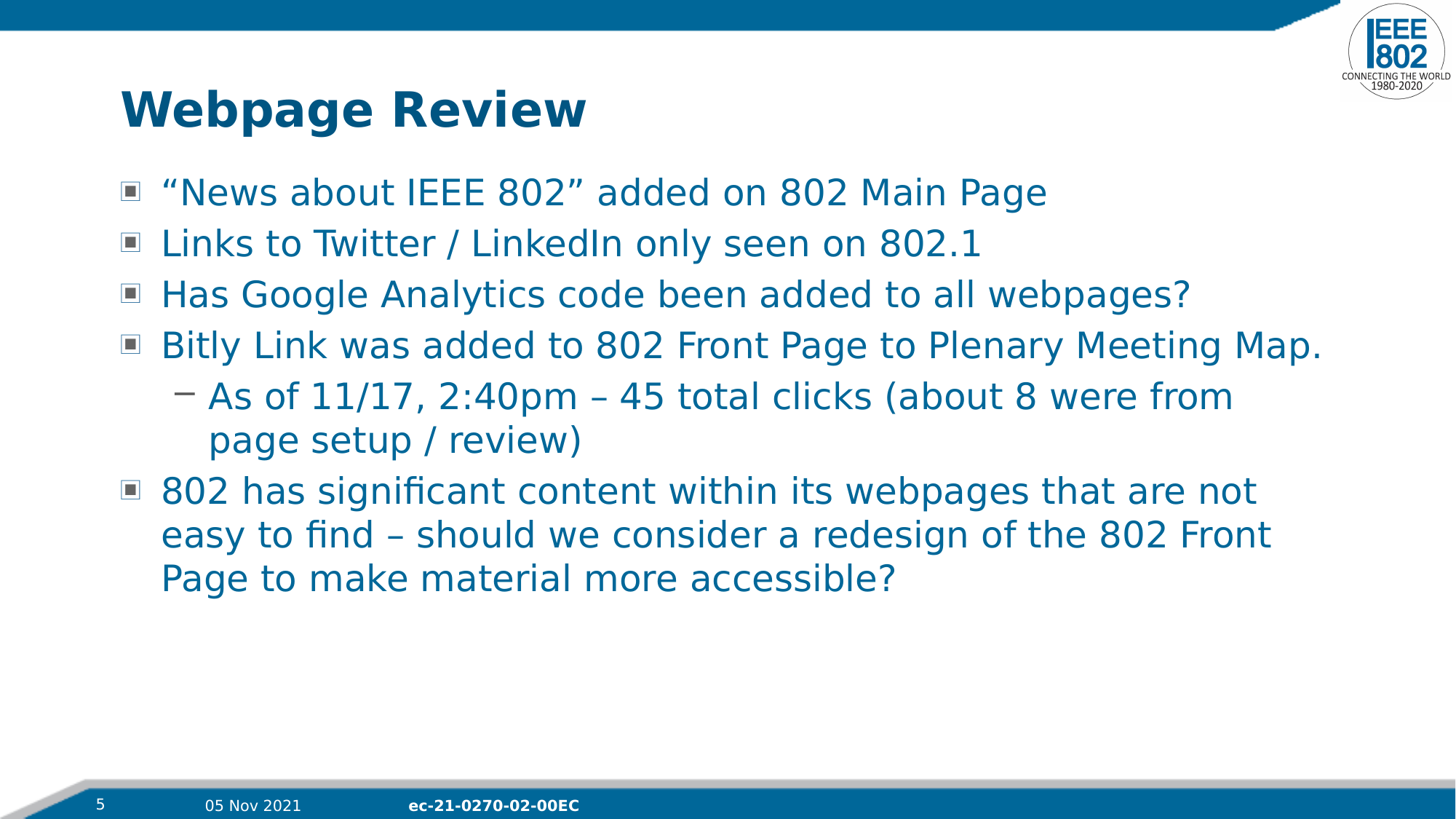

# Webpage Review
“News about IEEE 802” added on 802 Main Page
Links to Twitter / LinkedIn only seen on 802.1
Has Google Analytics code been added to all webpages?
Bitly Link was added to 802 Front Page to Plenary Meeting Map.
As of 11/17, 2:40pm – 45 total clicks (about 8 were from page setup / review)
802 has significant content within its webpages that are not easy to find – should we consider a redesign of the 802 Front Page to make material more accessible?
5
05 Nov 2021